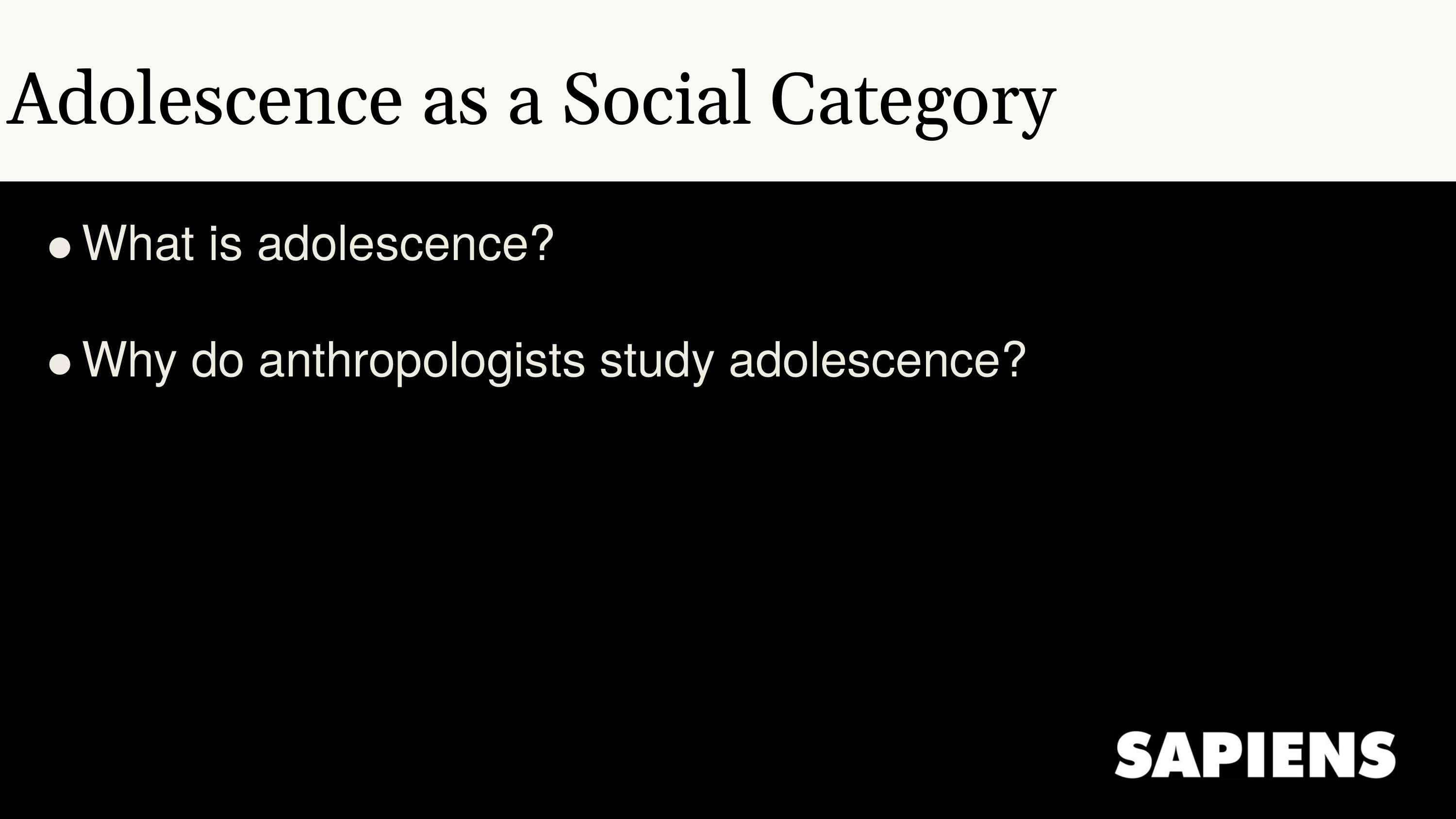

Adolescence as a Social Category
What is adolescence?

Why do anthropologists study adolescence?